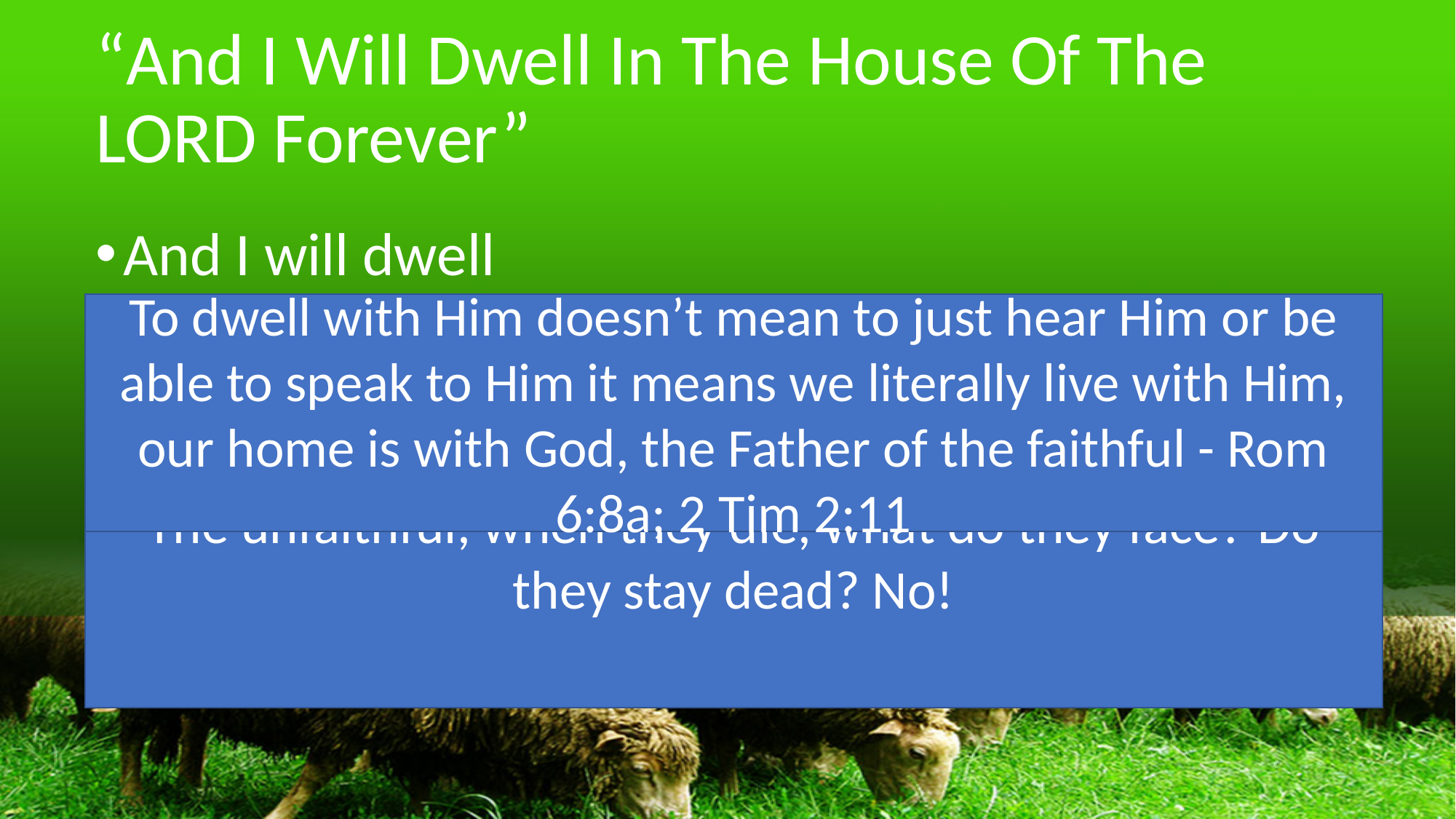

# “And I Will Dwell In The House Of The LORD Forever”
And I will dwell
In the house of the LORD Forever
The result of our faithfulness is found in eternal life with the Father where we abide forever because of His lovingkindness and it’s where we see the ultimate display of God’s goodness, care and love.
As a result of being faithful we have goodness & mercy given to us from God and as a result of those things we (the faithful) will dwell with Him.
To dwell with Him doesn’t mean to just hear Him or be able to speak to Him it means we literally live with Him, our home is with God, the Father of the faithful - Rom 6:8a; 2 Tim 2:11
God has made sure that the faithful who are in eternal life abide in a place that is proper and fitting for those who love Him - Jn 14:2-3
The faithful die - but do they stay dead?
The unfaithful, when they die, what do they face? Do they stay dead? No!